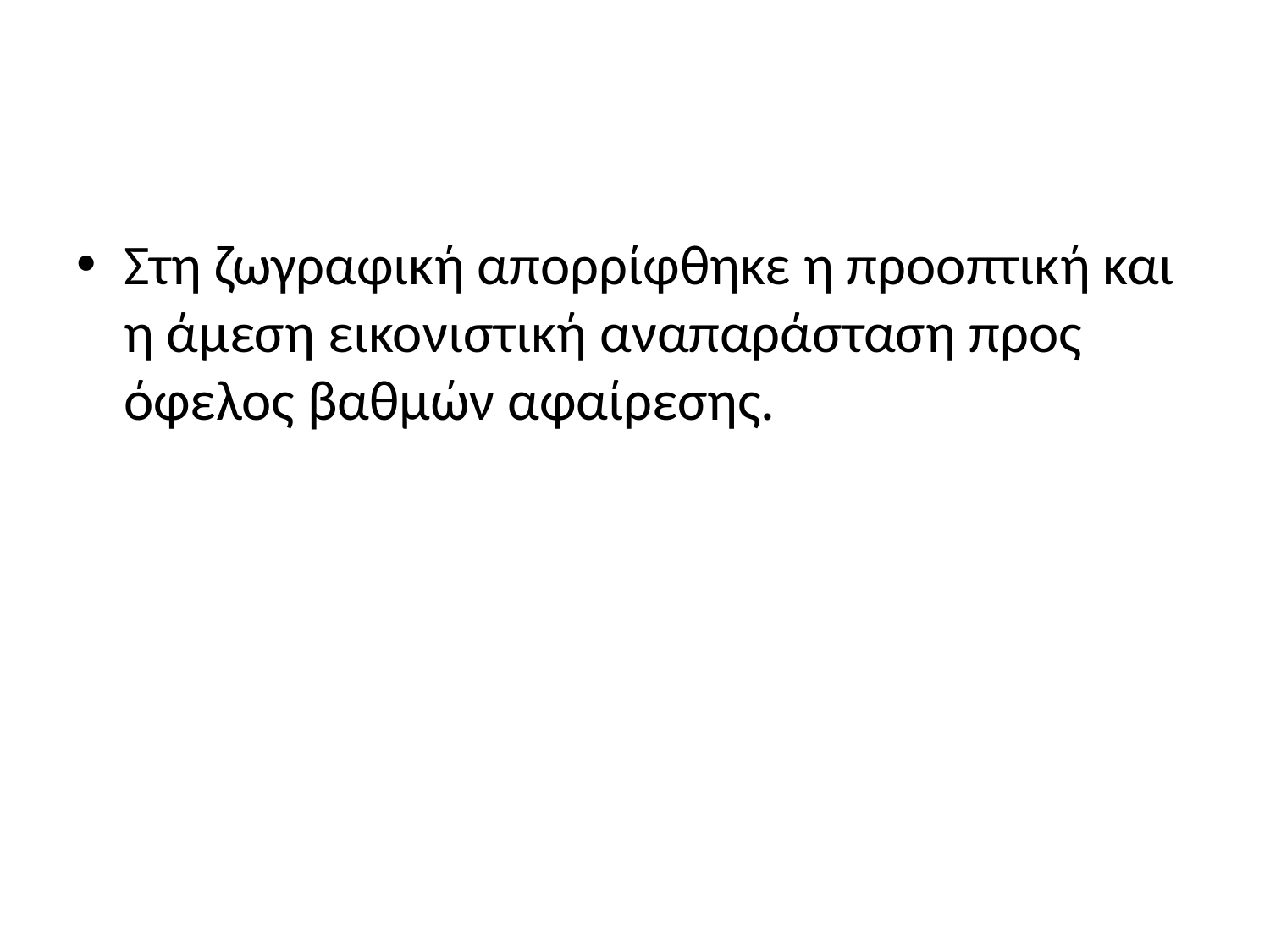

#
Στη ζωγραφική απορρίφθηκε η προοπτική και η άμεση εικονιστική αναπαράσταση προς όφελος βαθμών αφαίρεσης.